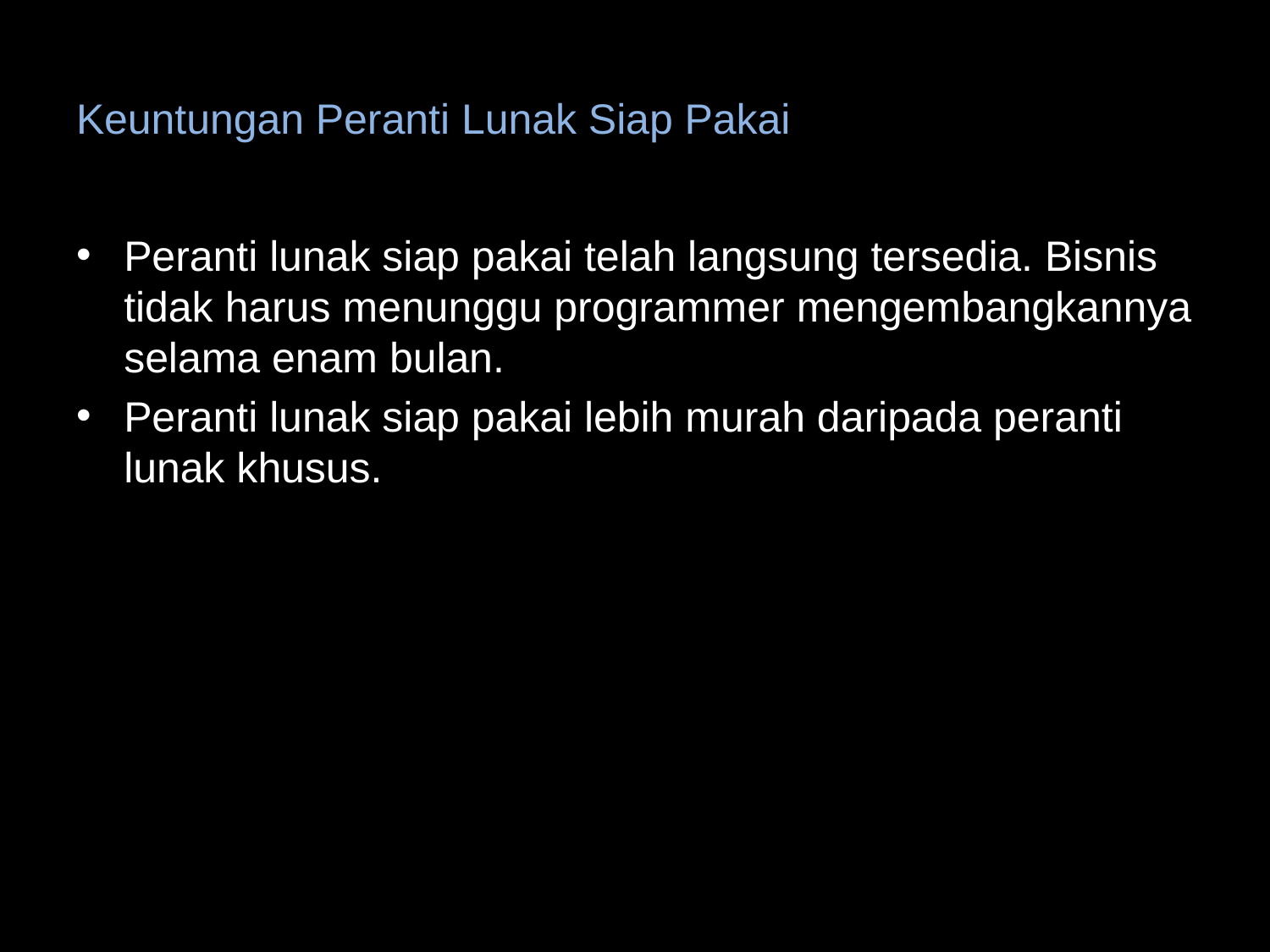

# Keuntungan Peranti Lunak Siap Pakai
Peranti lunak siap pakai telah langsung tersedia. Bisnis tidak harus menunggu programmer mengembangkannya selama enam bulan.
Peranti lunak siap pakai lebih murah daripada peranti lunak khusus.